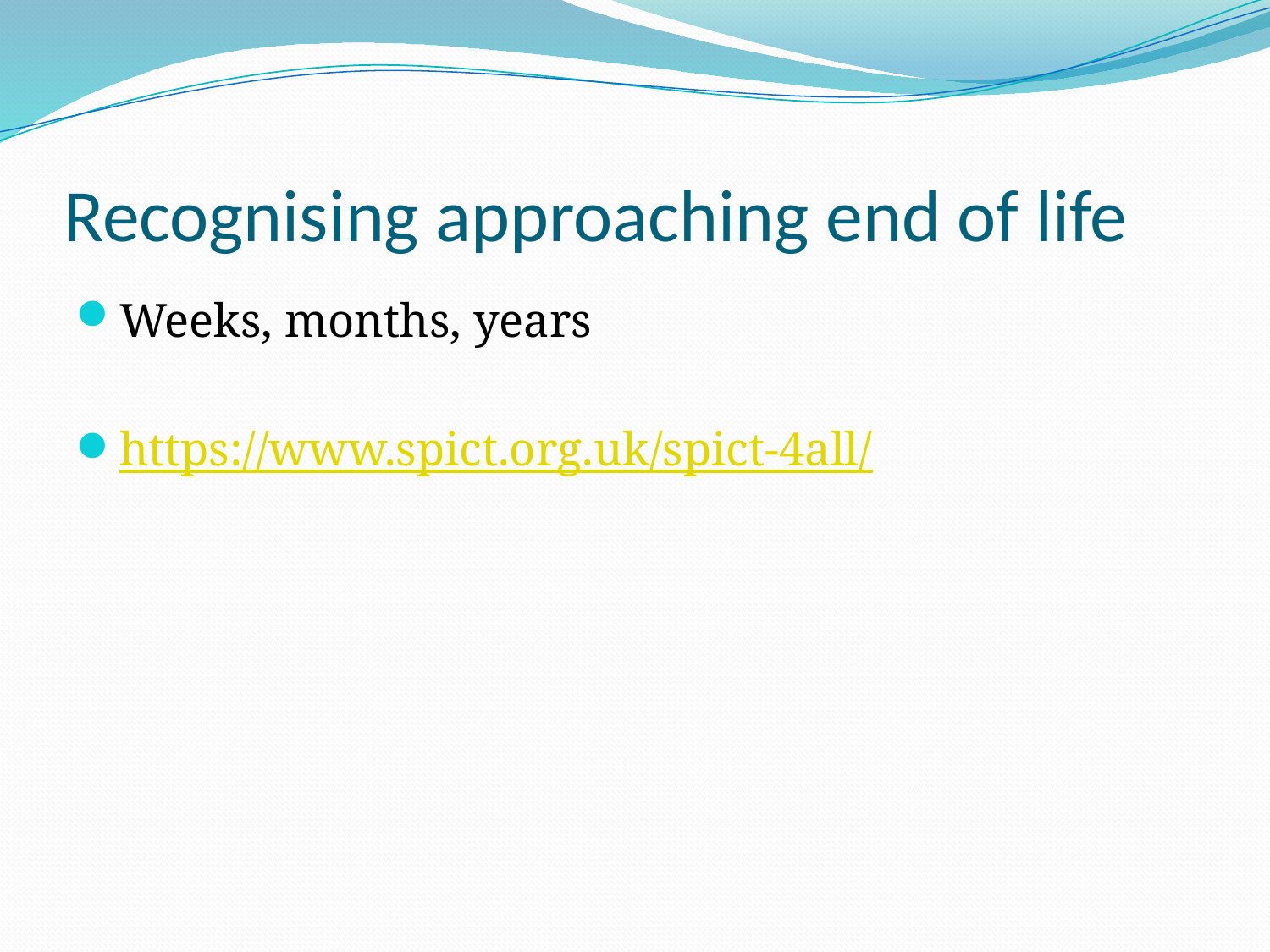

# Recognising approaching end of life
Weeks, months, years

https://www.spict.org.uk/spict-4all/